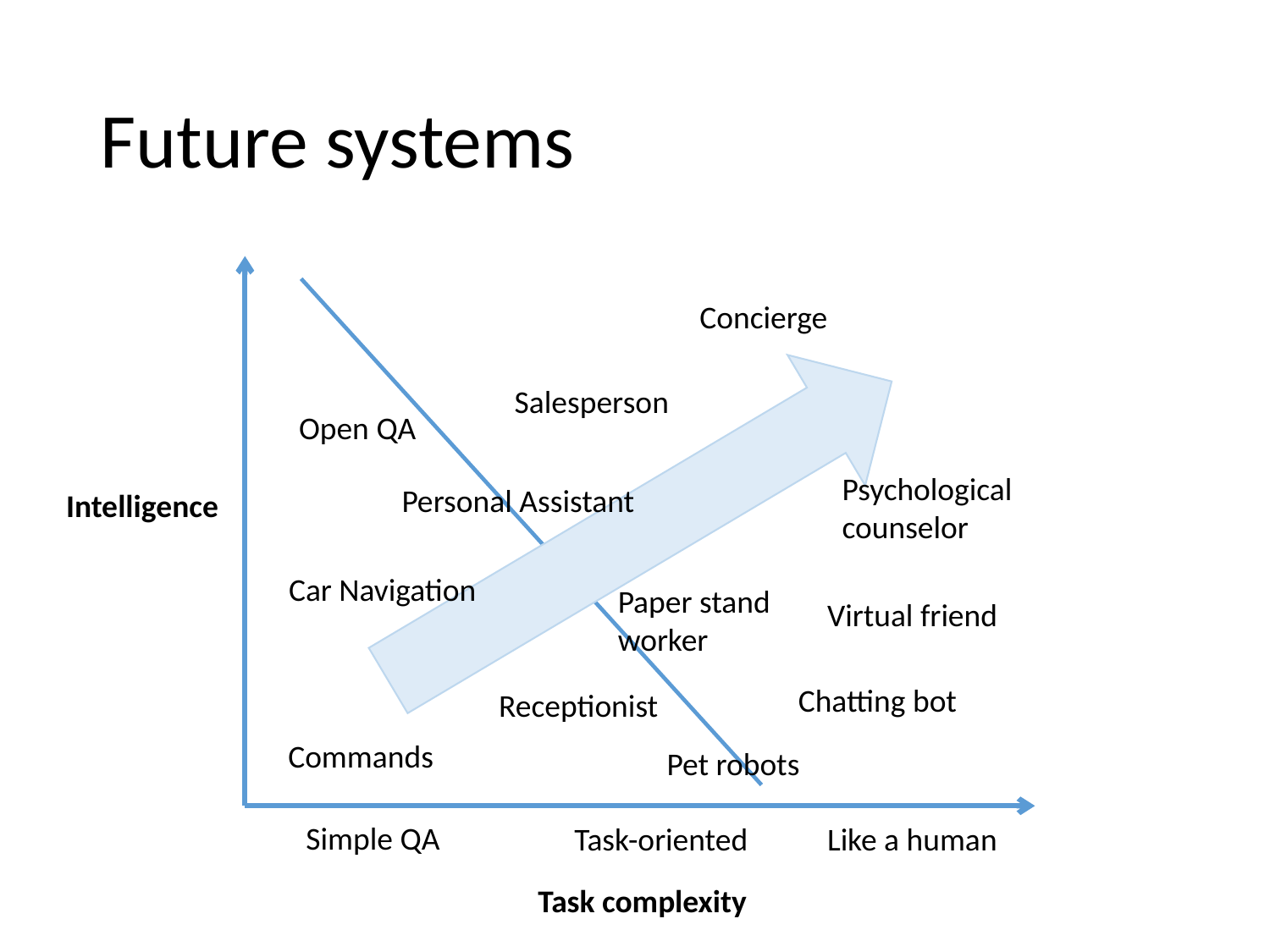

# Future systems

Concierge
Salesperson
Open QA
Psychological
counselor
Personal Assistant
Intelligence
Car Navigation
Paper stand
worker
Virtual friend
Chatting bot
Receptionist
Commands
Pet robots
Simple QA
Task-oriented
Like a human
Task complexity